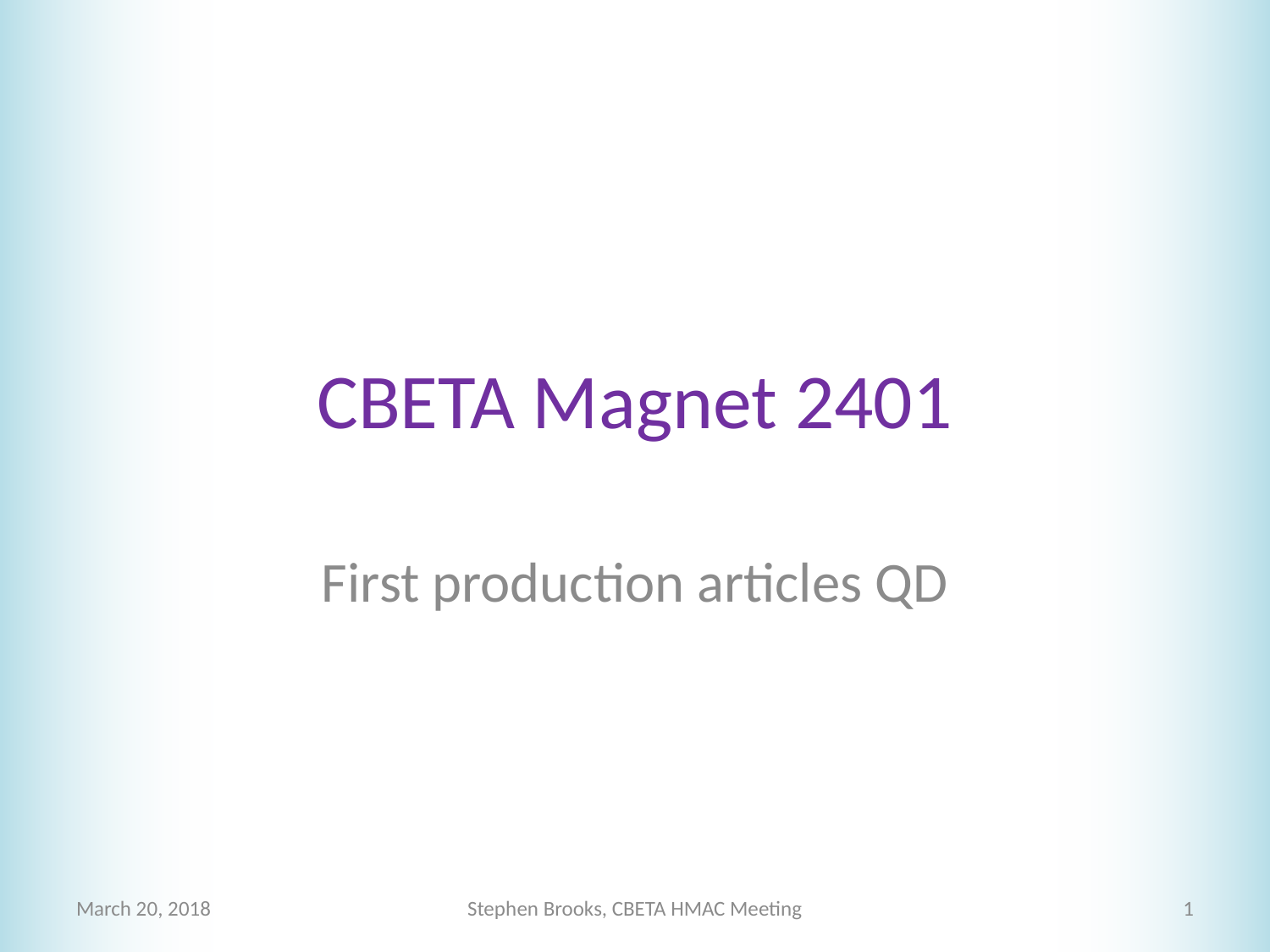

# CBETA Magnet 2401
First production articles QD
March 20, 2018
Stephen Brooks, CBETA HMAC Meeting
1